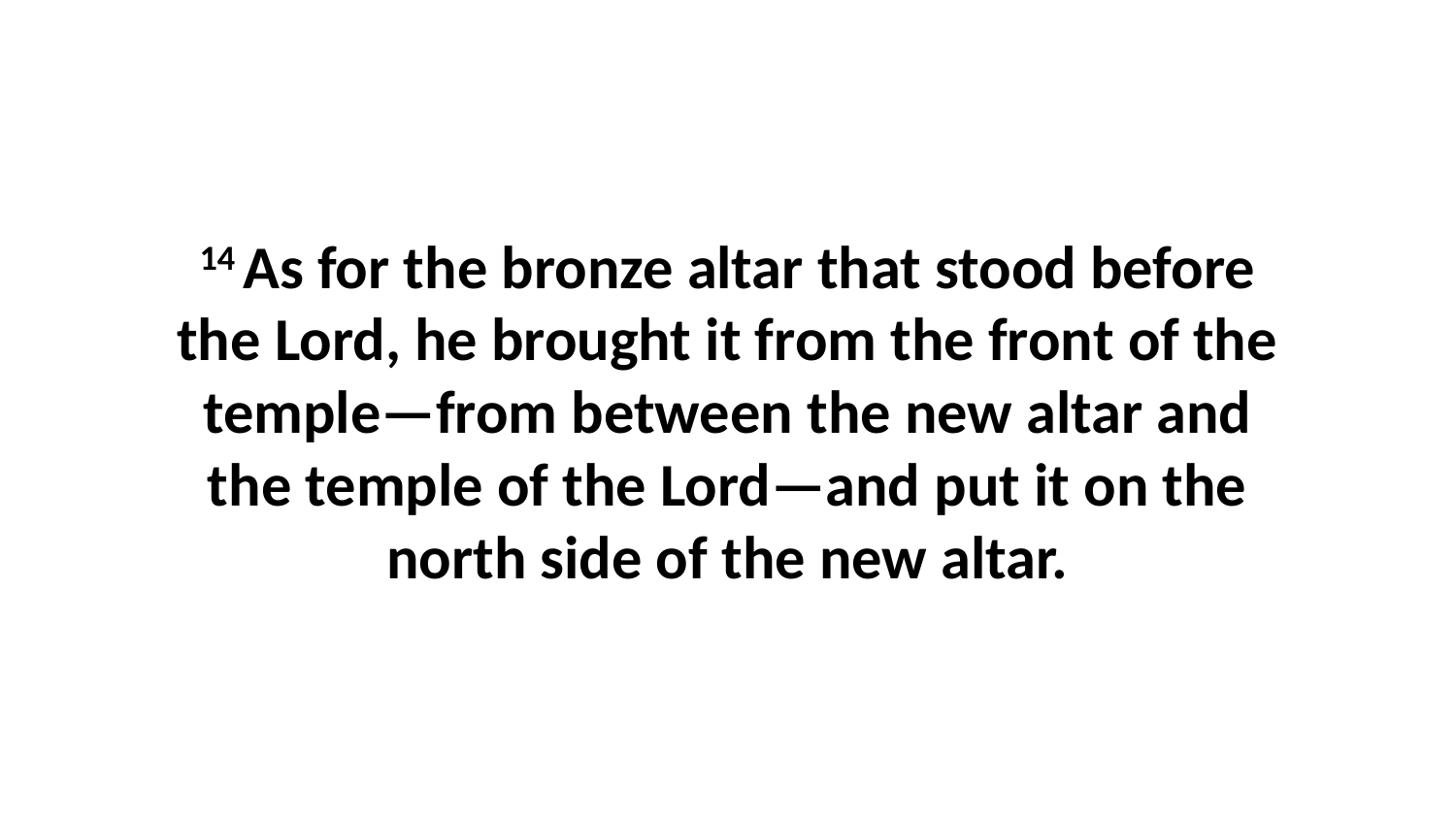

14 As for the bronze altar that stood before the Lord, he brought it from the front of the temple—from between the new altar and the temple of the Lord—and put it on the north side of the new altar.